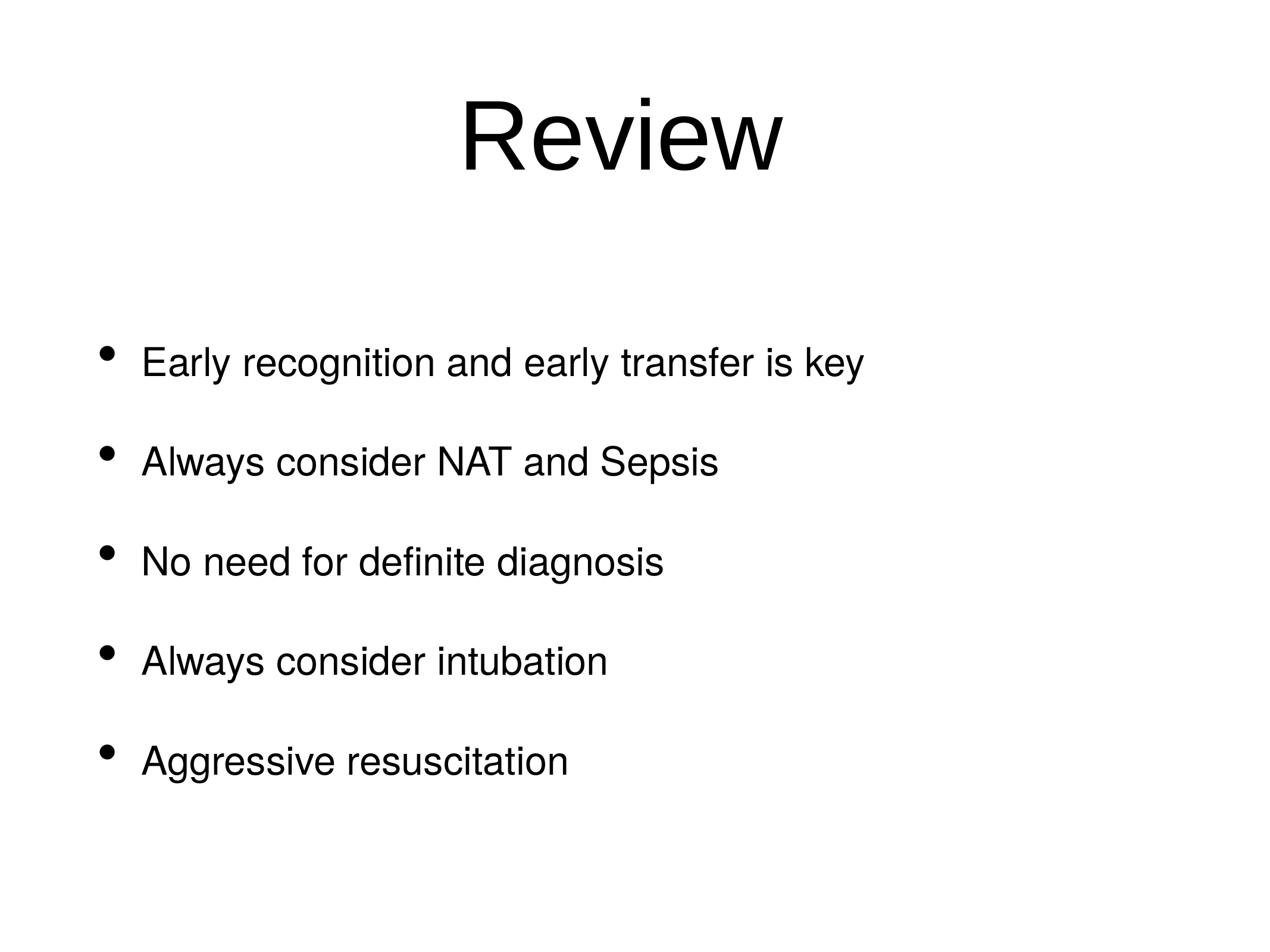

# Review
Early recognition and early transfer is key
Always consider NAT and Sepsis
No need for definite diagnosis
Always consider intubation
Aggressive resuscitation